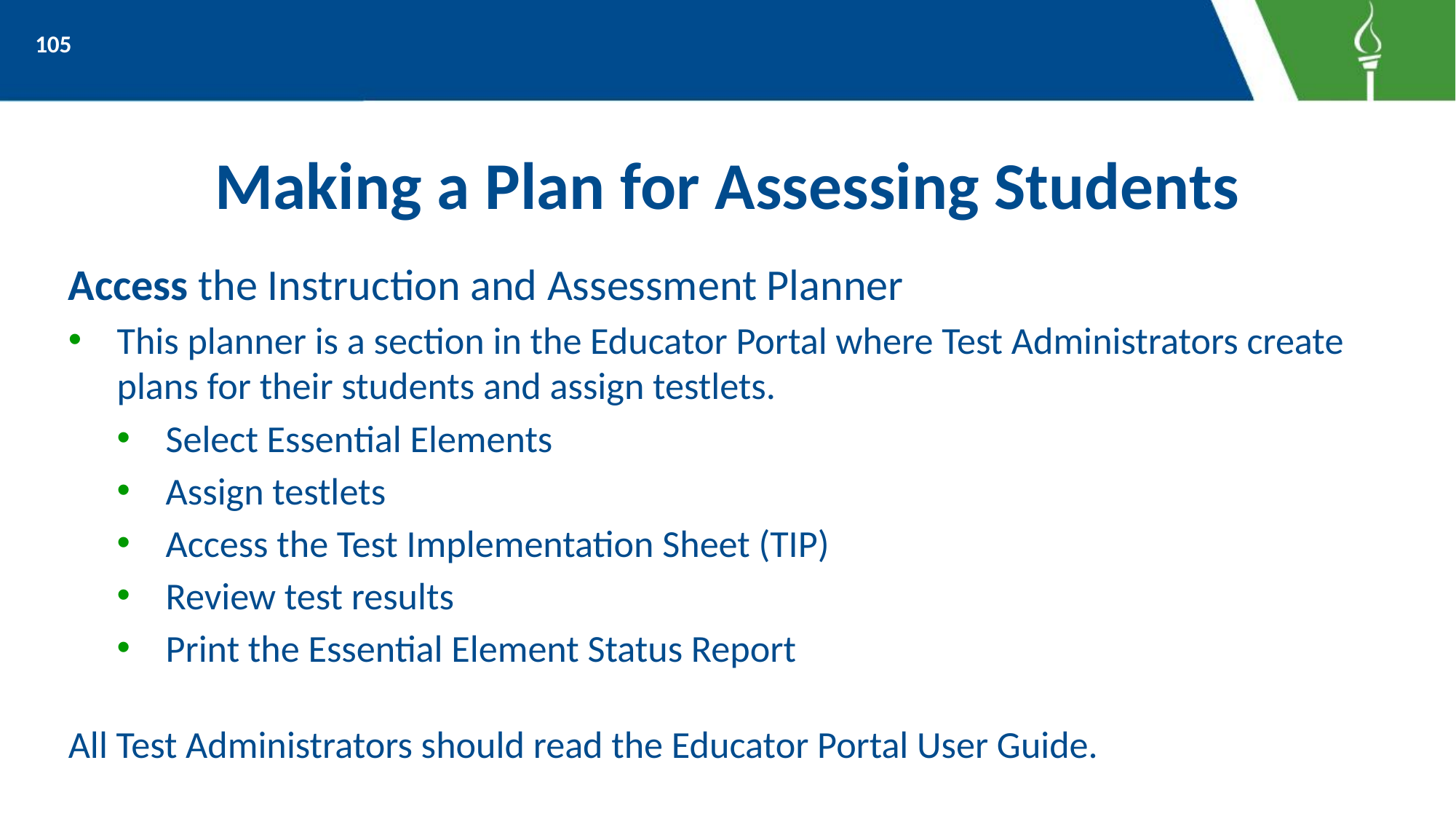

105
# Making a Plan for Assessing Students
Access the Instruction and Assessment Planner
This planner is a section in the Educator Portal where Test Administrators create plans for their students and assign testlets.
Select Essential Elements
Assign testlets
Access the Test Implementation Sheet (TIP)
Review test results
Print the Essential Element Status Report

All Test Administrators should read the Educator Portal User Guide.